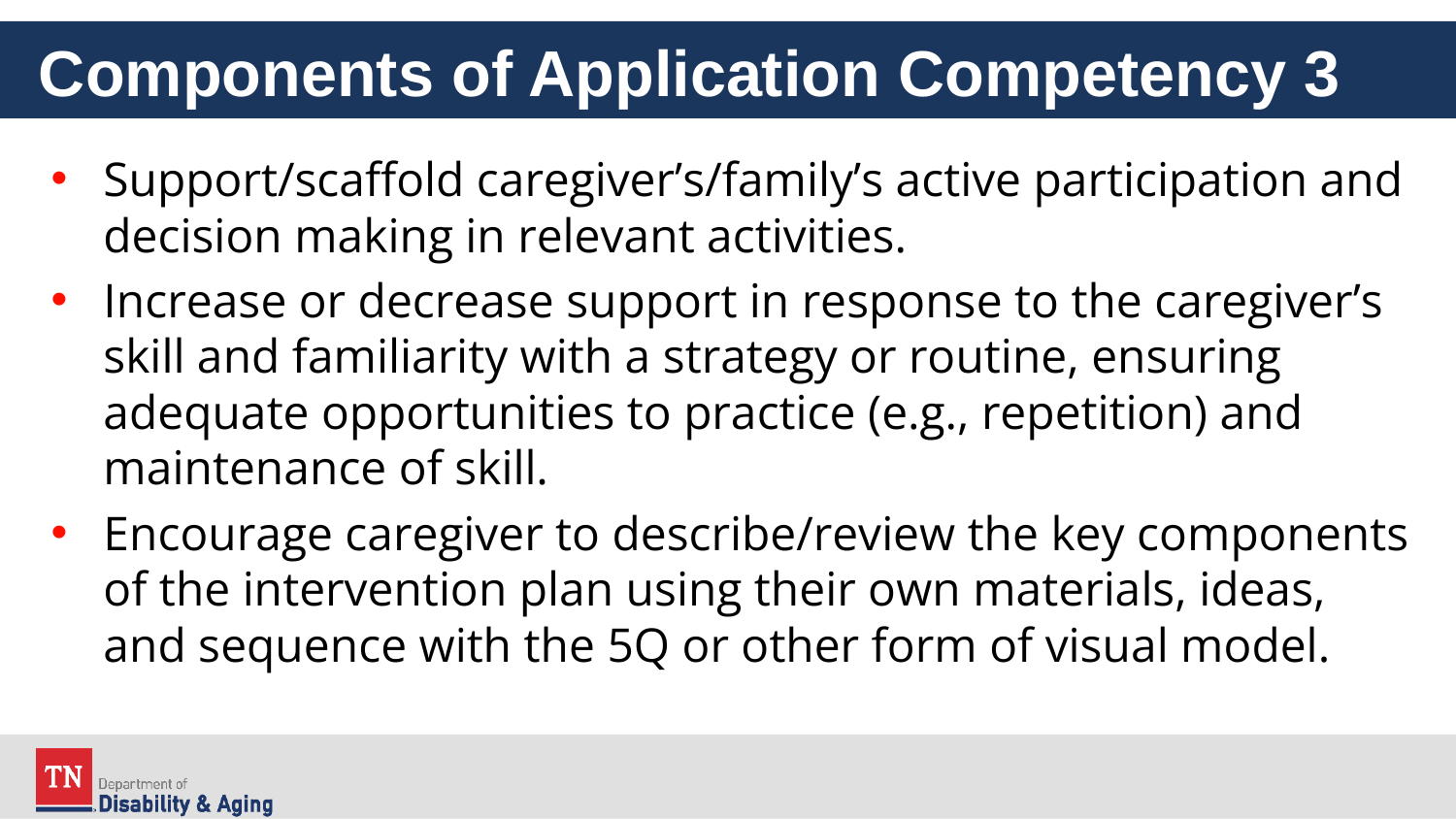

# Components of Application Competency 3
Support/scaffold caregiver’s/family’s active participation and decision making in relevant activities.
Increase or decrease support in response to the caregiver’s skill and familiarity with a strategy or routine, ensuring adequate opportunities to practice (e.g., repetition) and maintenance of skill.
Encourage caregiver to describe/review the key components of the intervention plan using their own materials, ideas, and sequence with the 5Q or other form of visual model.